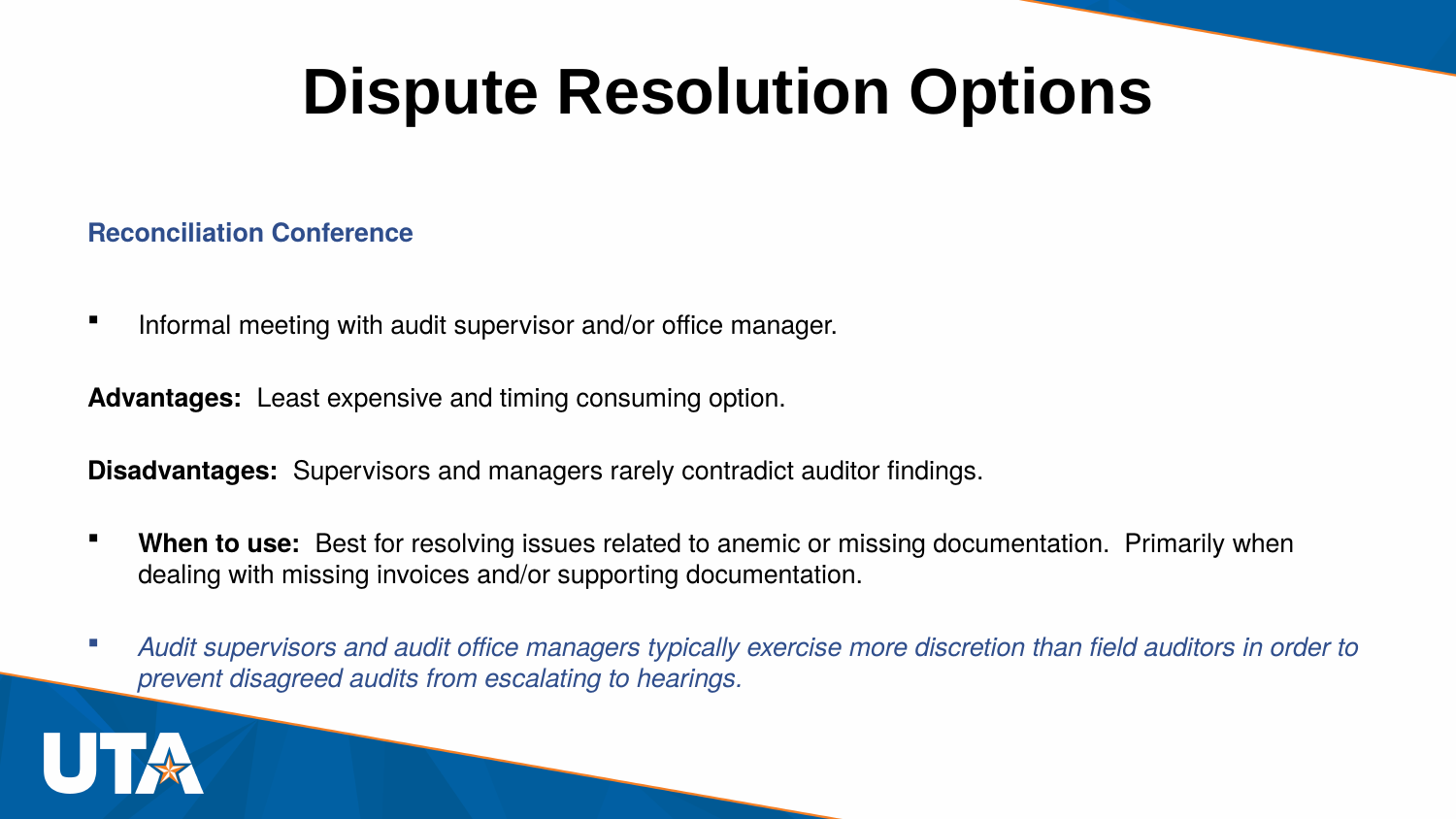

# Dispute Resolution Options
Reconciliation Conference

Informal meeting with audit supervisor and/or office manager.

Advantages:  Least expensive and timing consuming option.

Disadvantages:  Supervisors and managers rarely contradict auditor findings.

When to use:  Best for resolving issues related to anemic or missing documentation.  Primarily when dealing with missing invoices and/or supporting documentation.

Audit supervisors and audit office managers typically exercise more discretion than field auditors in order to prevent disagreed audits from escalating to hearings.